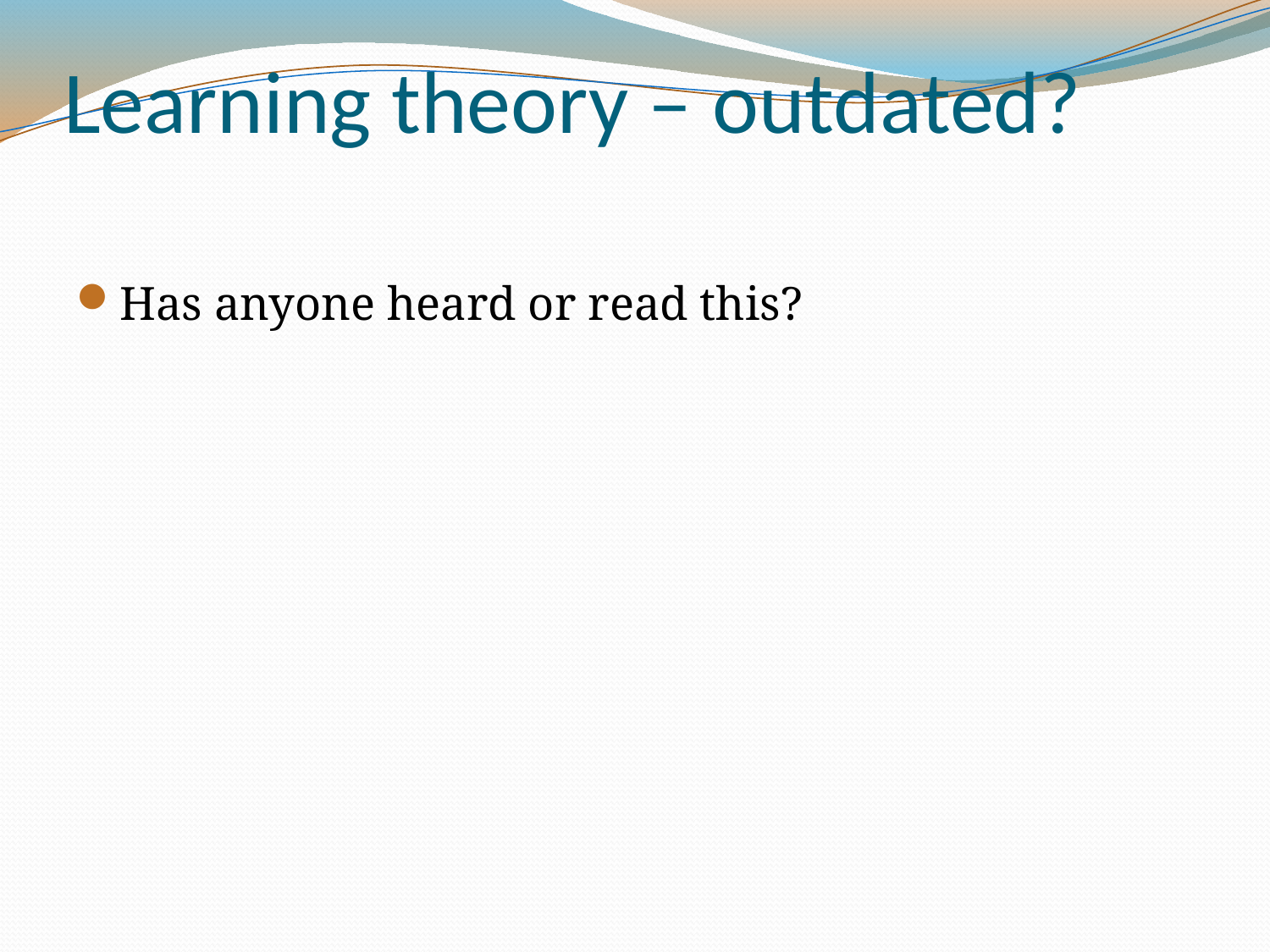

# Learning theory – outdated?
Has anyone heard or read this?